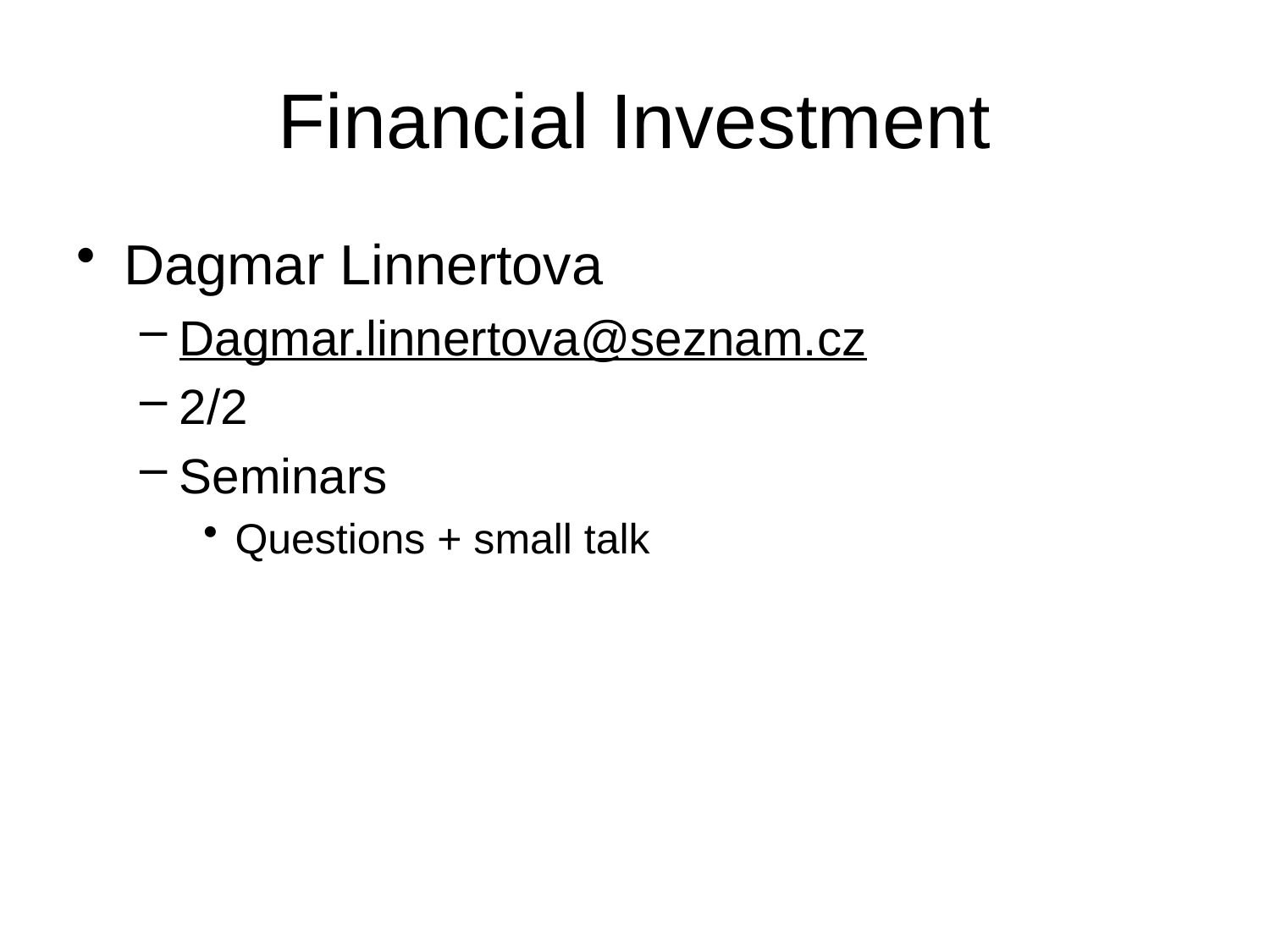

# Financial Investment
Dagmar Linnertova
Dagmar.linnertova@seznam.cz
2/2
Seminars
Questions + small talk